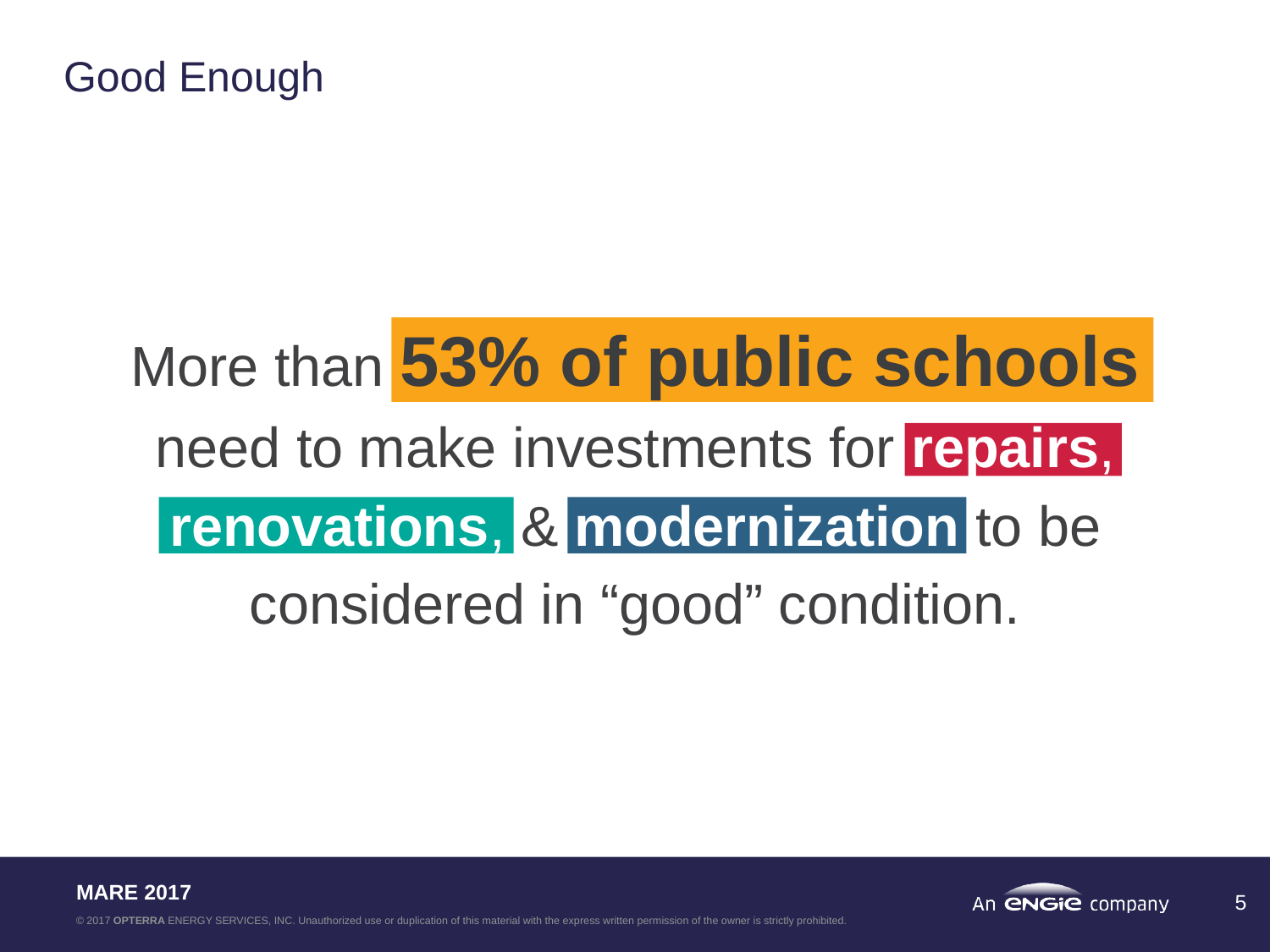

# Good Enough
More than 53% of public schools
need to make investments for repairs,
renovations, & modernization to be
considered in “good” condition.

5
MARE 2017